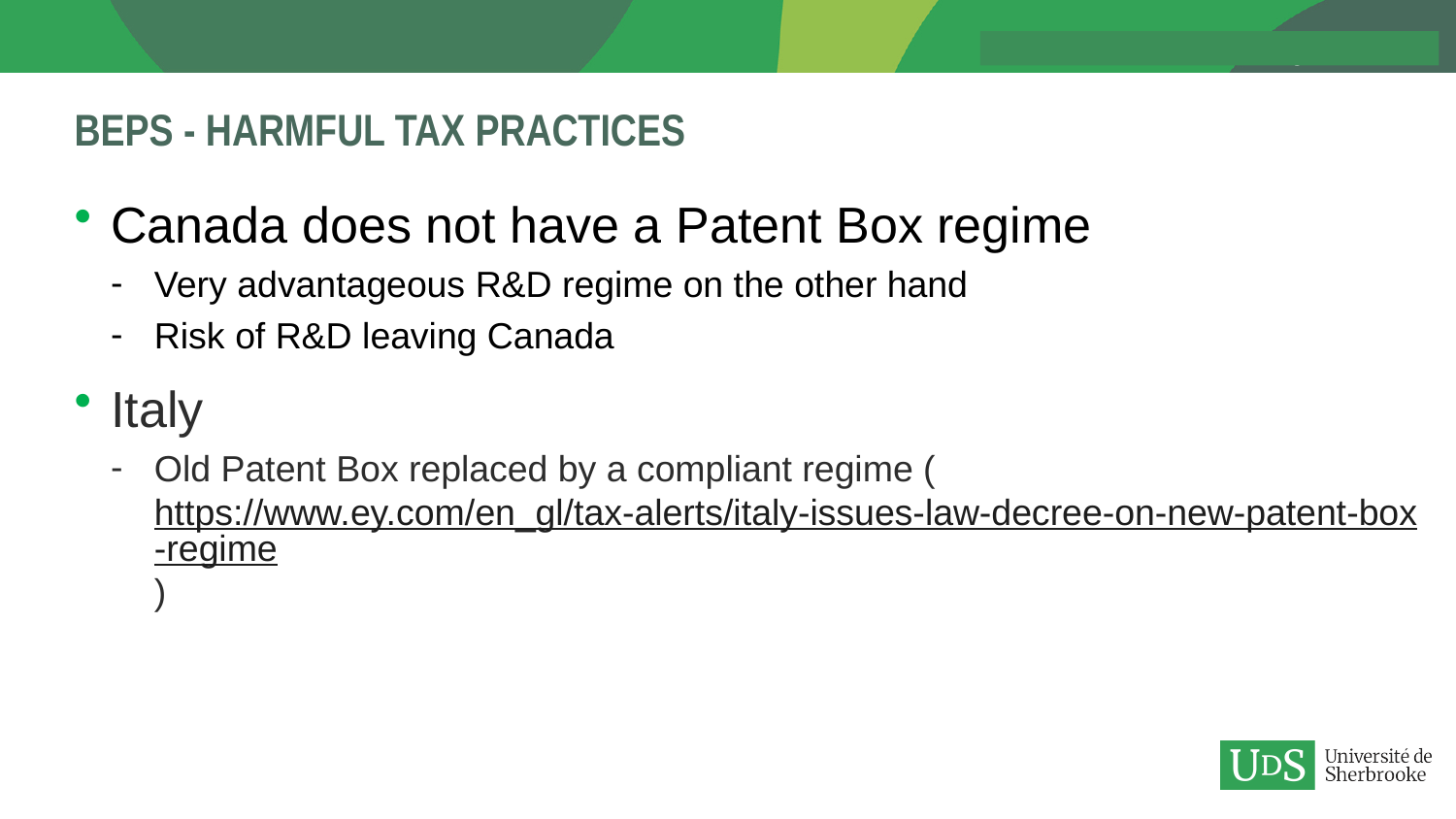

# BEPS - Harmful Tax Practices
Canada does not have a Patent Box regime
Very advantageous R&D regime on the other hand
Risk of R&D leaving Canada
Italy
Old Patent Box replaced by a compliant regime (https://www.ey.com/en_gl/tax-alerts/italy-issues-law-decree-on-new-patent-box-regime)